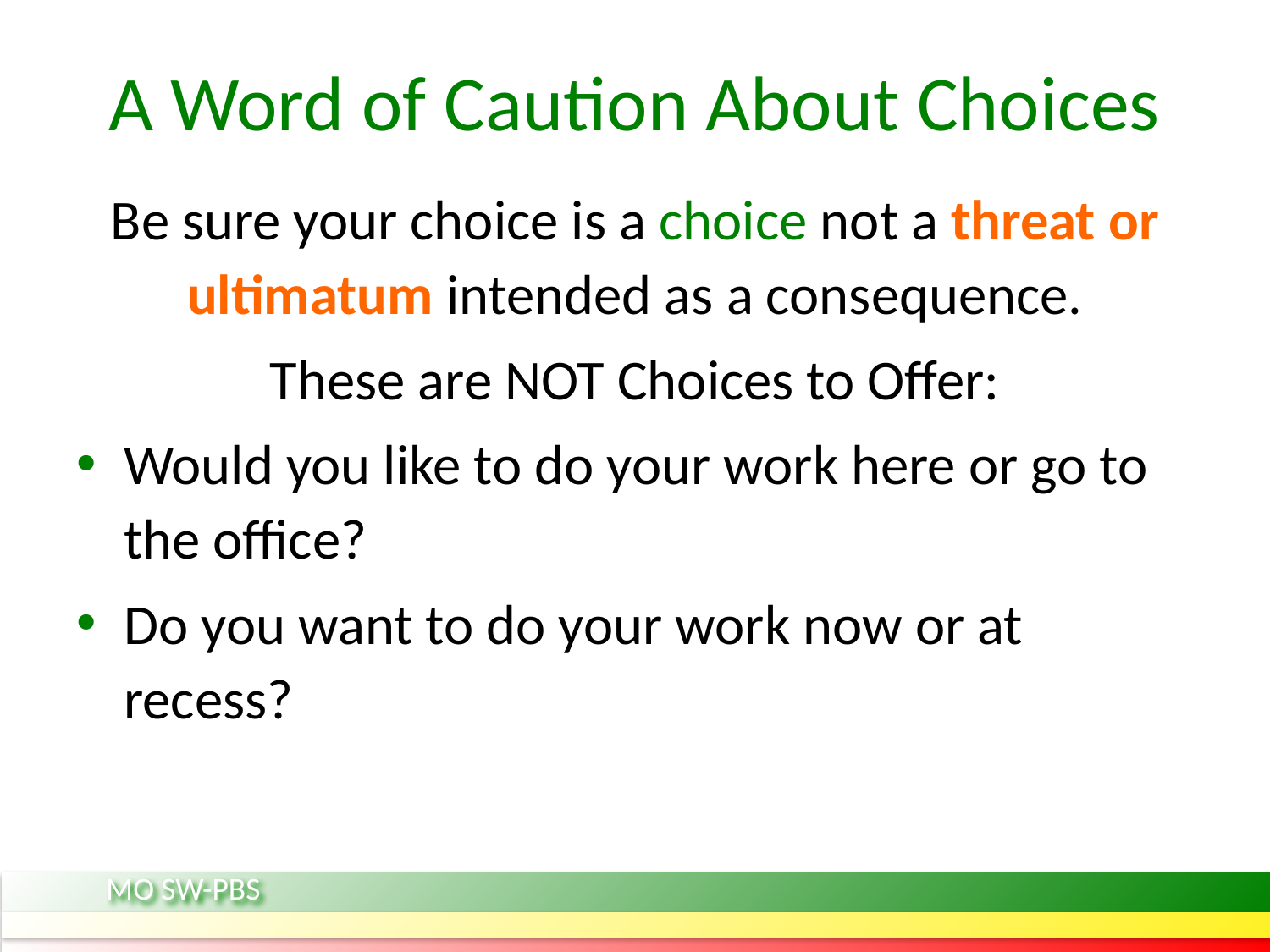

# A Word of Caution About Choices
Be sure your choice is a choice not a threat or ultimatum intended as a consequence.
These are NOT Choices to Offer:
Would you like to do your work here or go to the office?
Do you want to do your work now or at recess?

MO SW-PBS